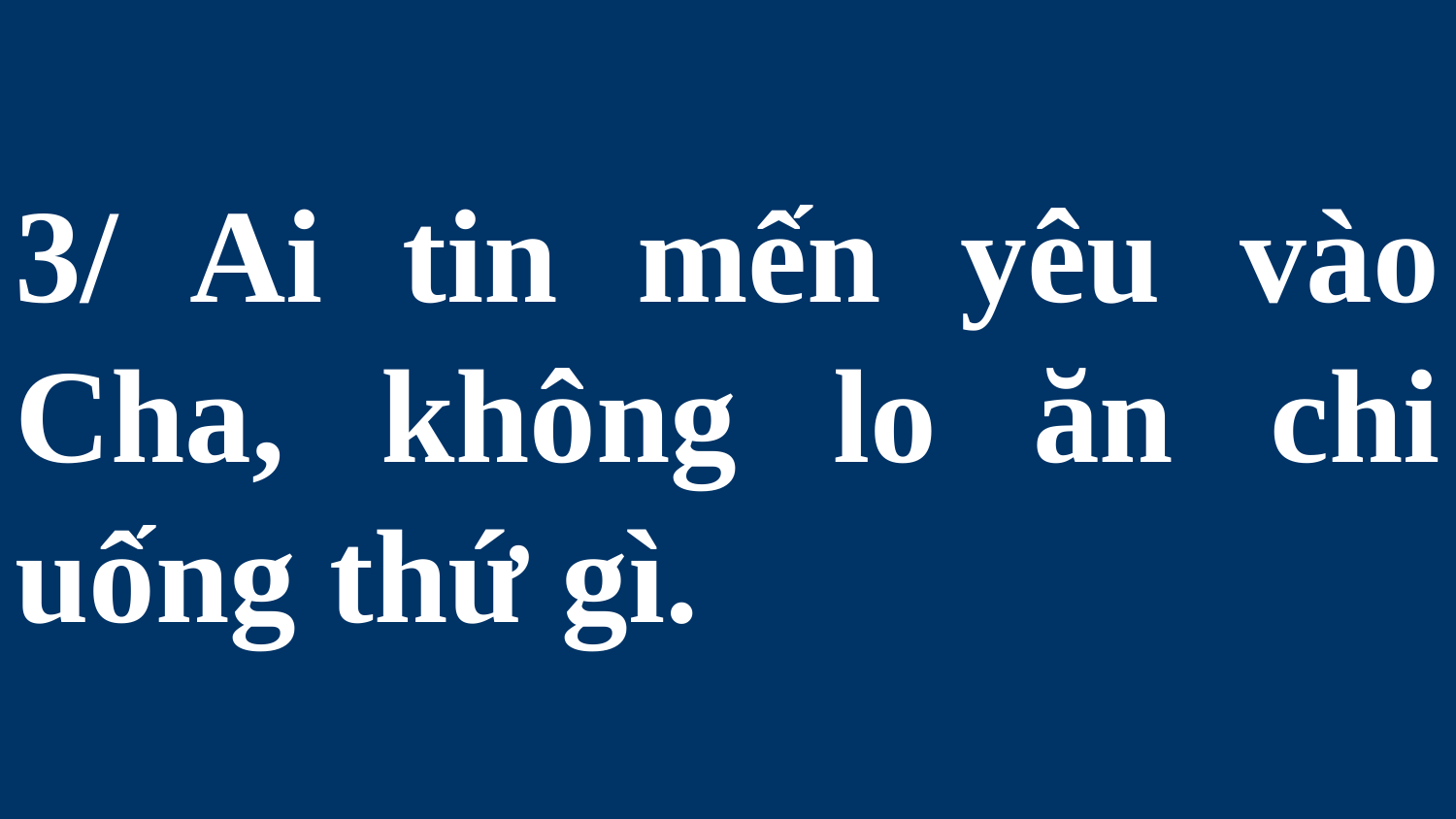

# 3/ Ai tin mến yêu vào Cha, không lo ăn chi uống thứ gì.